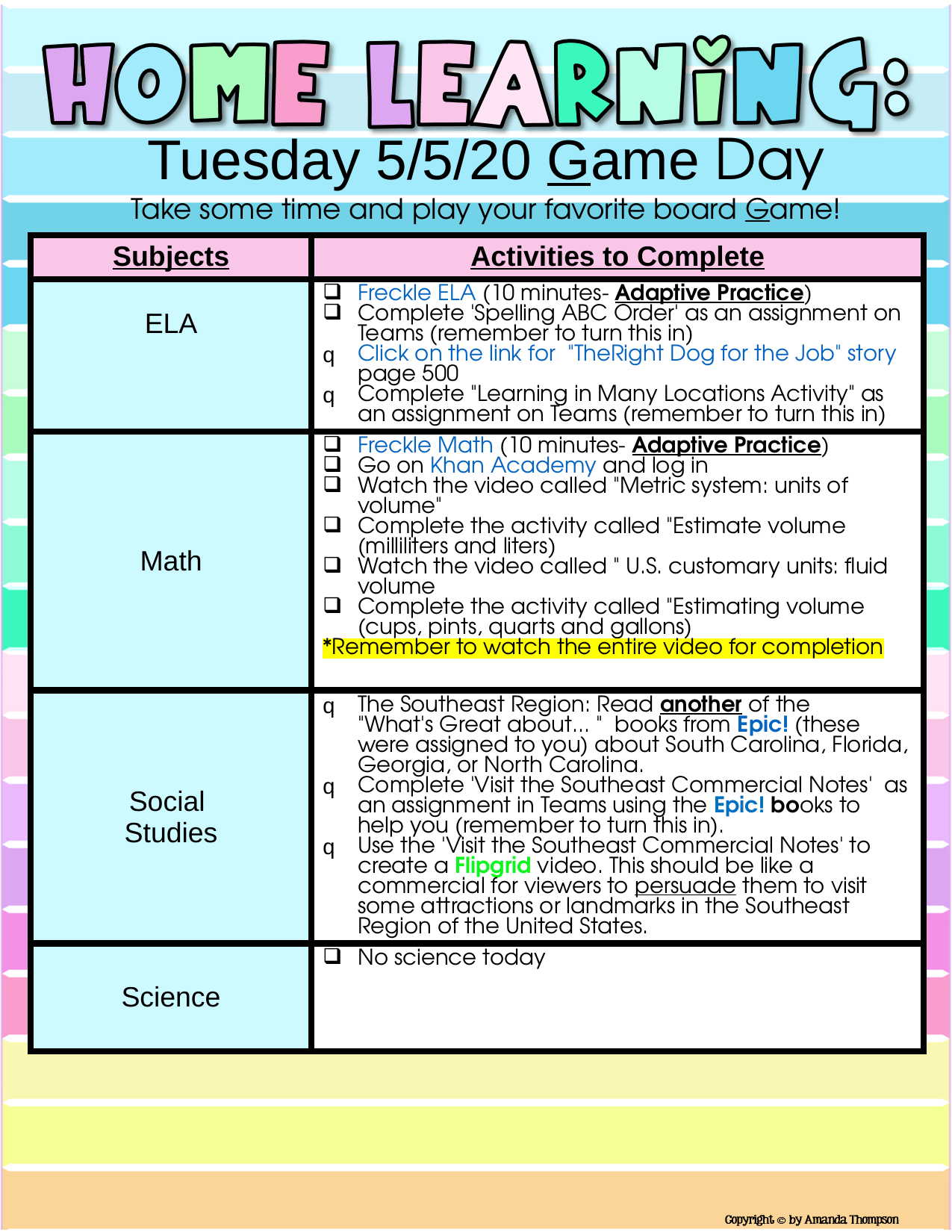

Tuesday 5/5/20 Game Day
Take some time and play your favorite board Game!
| Subjects | Activities to Complete |
| --- | --- |
| ELA | Freckle ELA (10 minutes- Adaptive Practice) Complete 'Spelling ABC Order' as an assignment on Teams (remember to turn this in) Click on the link for  "TheRight Dog for the Job" story  page 500 Complete "Learning in Many Locations Activity" as an assignment on Teams (remember to turn this in) |
| Math | Freckle Math (10 minutes- Adaptive Practice) Go on Khan Academy and log in Watch the video called "Metric system: units of volume" Complete the activity called "Estimate volume (milliliters and liters) Watch the video called " U.S. customary units: fluid volume Complete the activity called "Estimating volume (cups, pints, quarts and gallons) \*Remember to watch the entire video for completion |
| Social  Studies | The Southeast Region: Read another of the "What's Great about... "  books from Epic! (these were assigned to you) about South Carolina, Florida, Georgia, or North Carolina. Complete 'Visit the Southeast Commercial Notes'  as an assignment in Teams using the Epic! books to help you (remember to turn this in). Use the 'Visit the Southeast Commercial Notes' to create a Flipgrid video. This should be like a commercial for viewers to persuade them to visit some attractions or landmarks in the Southeast Region of the United States. |
| Science | No science today |